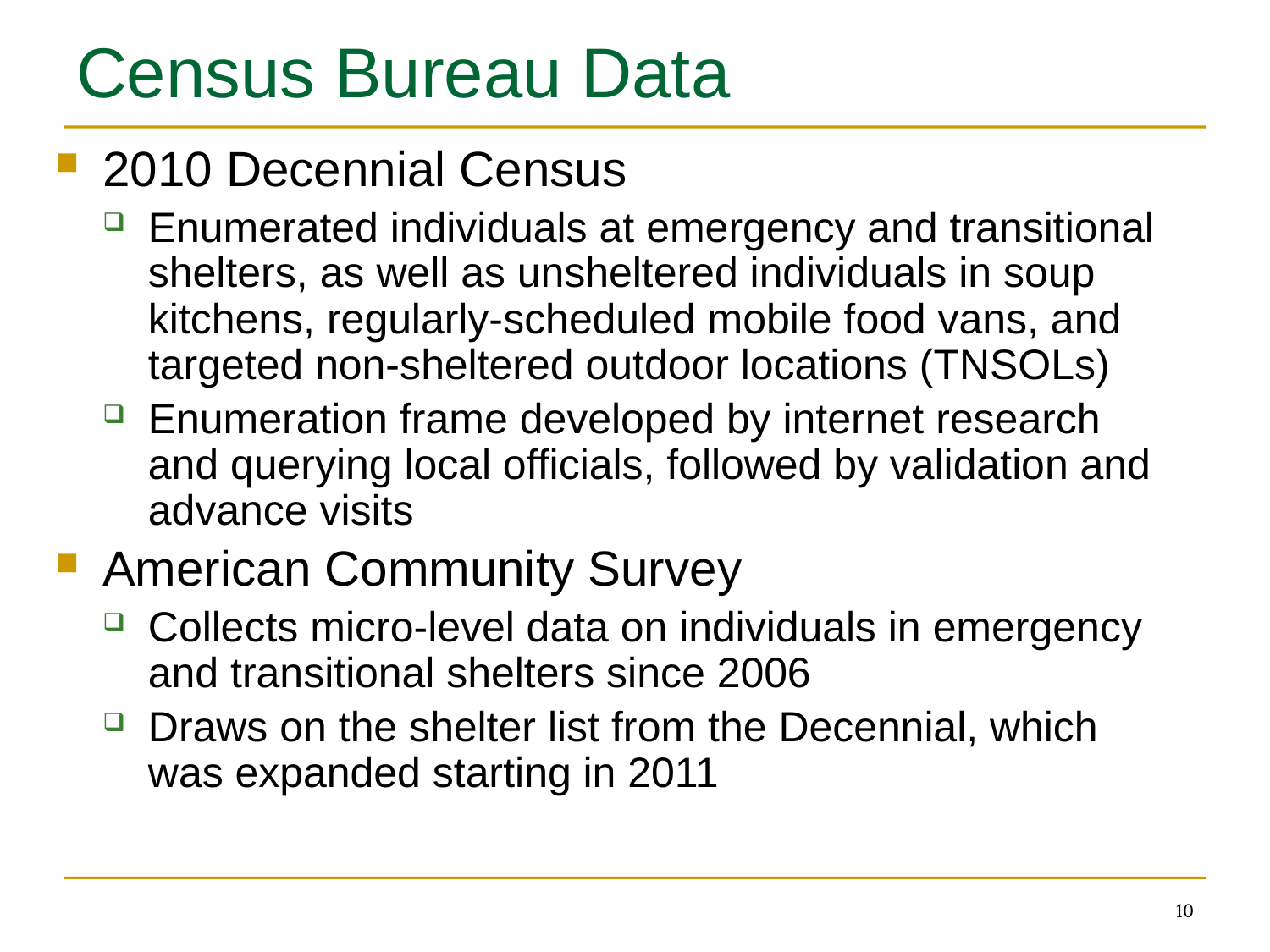

# Census Bureau Data
2010 Decennial Census
Enumerated individuals at emergency and transitional shelters, as well as unsheltered individuals in soup kitchens, regularly-scheduled mobile food vans, and targeted non-sheltered outdoor locations (TNSOLs)
Enumeration frame developed by internet research and querying local officials, followed by validation and advance visits
American Community Survey
Collects micro-level data on individuals in emergency and transitional shelters since 2006
Draws on the shelter list from the Decennial, which was expanded starting in 2011
10